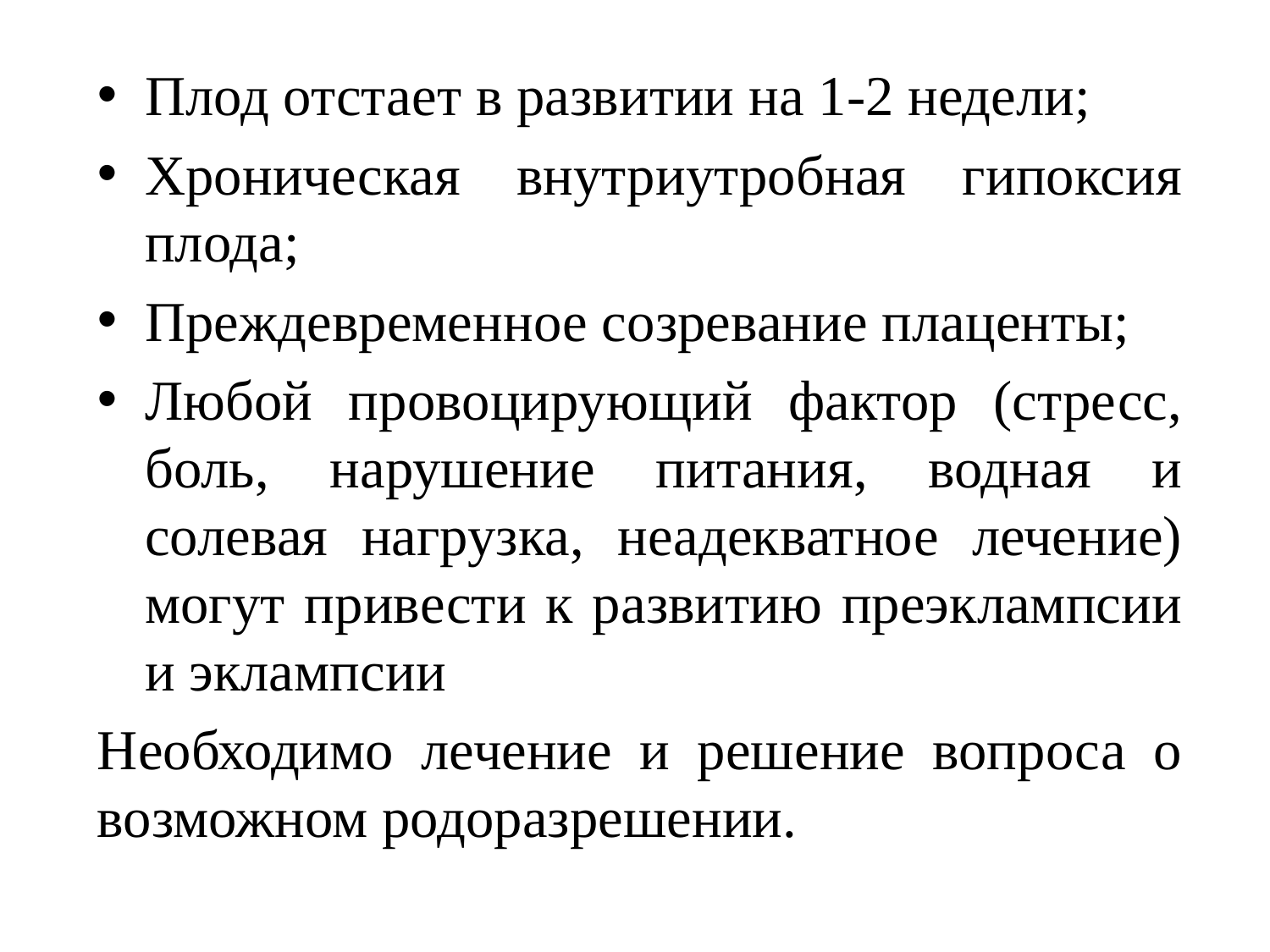

Плод отстает в развитии на 1-2 недели;
Хроническая внутриутробная гипоксия плода;
Преждевременное созревание плаценты;
Любой провоцирующий фактор (стресс, боль, нарушение питания, водная и солевая нагрузка, неадекватное лечение) могут привести к развитию преэклампсии и эклампсии
Необходимо лечение и решение вопроса о возможном родоразрешении.